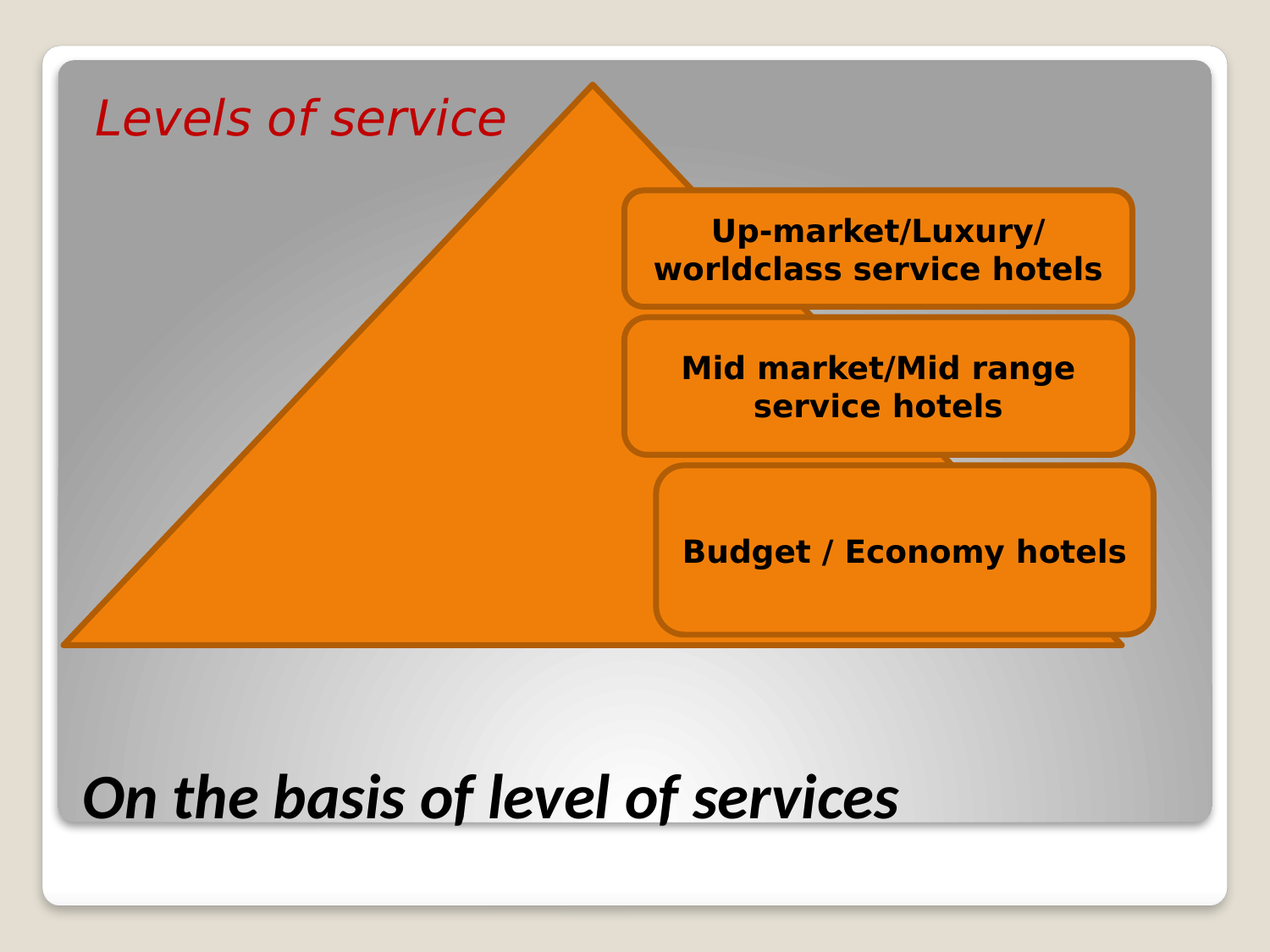

Levels of service

Up-market/Luxury/worldclass service hotels
Mid market/Mid range service hotels
Budget / Economy hotels
# On the basis of level of services